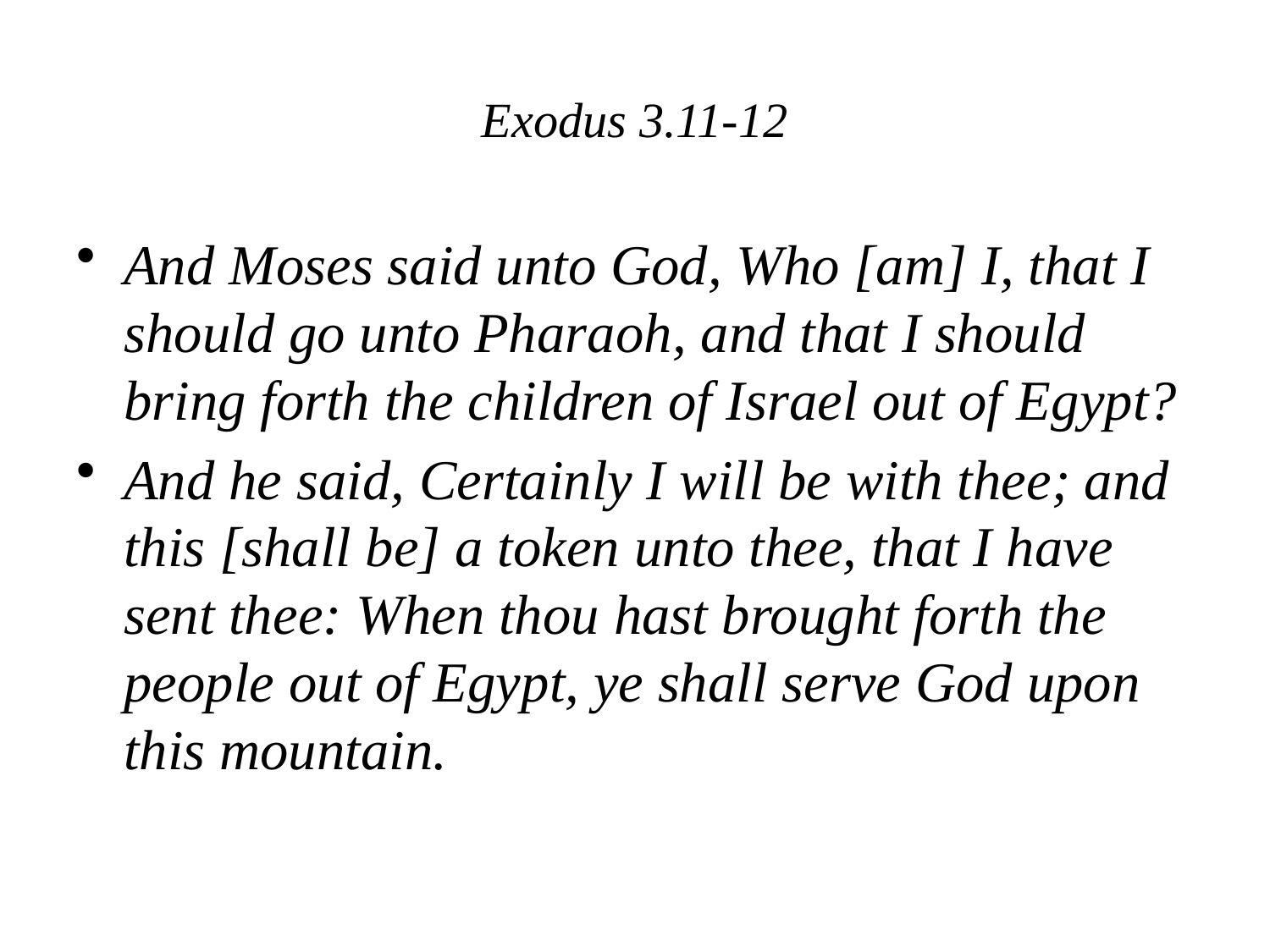

# Exodus 3.11-12
And Moses said unto God, Who [am] I, that I should go unto Pharaoh, and that I should bring forth the children of Israel out of Egypt?
And he said, Certainly I will be with thee; and this [shall be] a token unto thee, that I have sent thee: When thou hast brought forth the people out of Egypt, ye shall serve God upon this mountain.